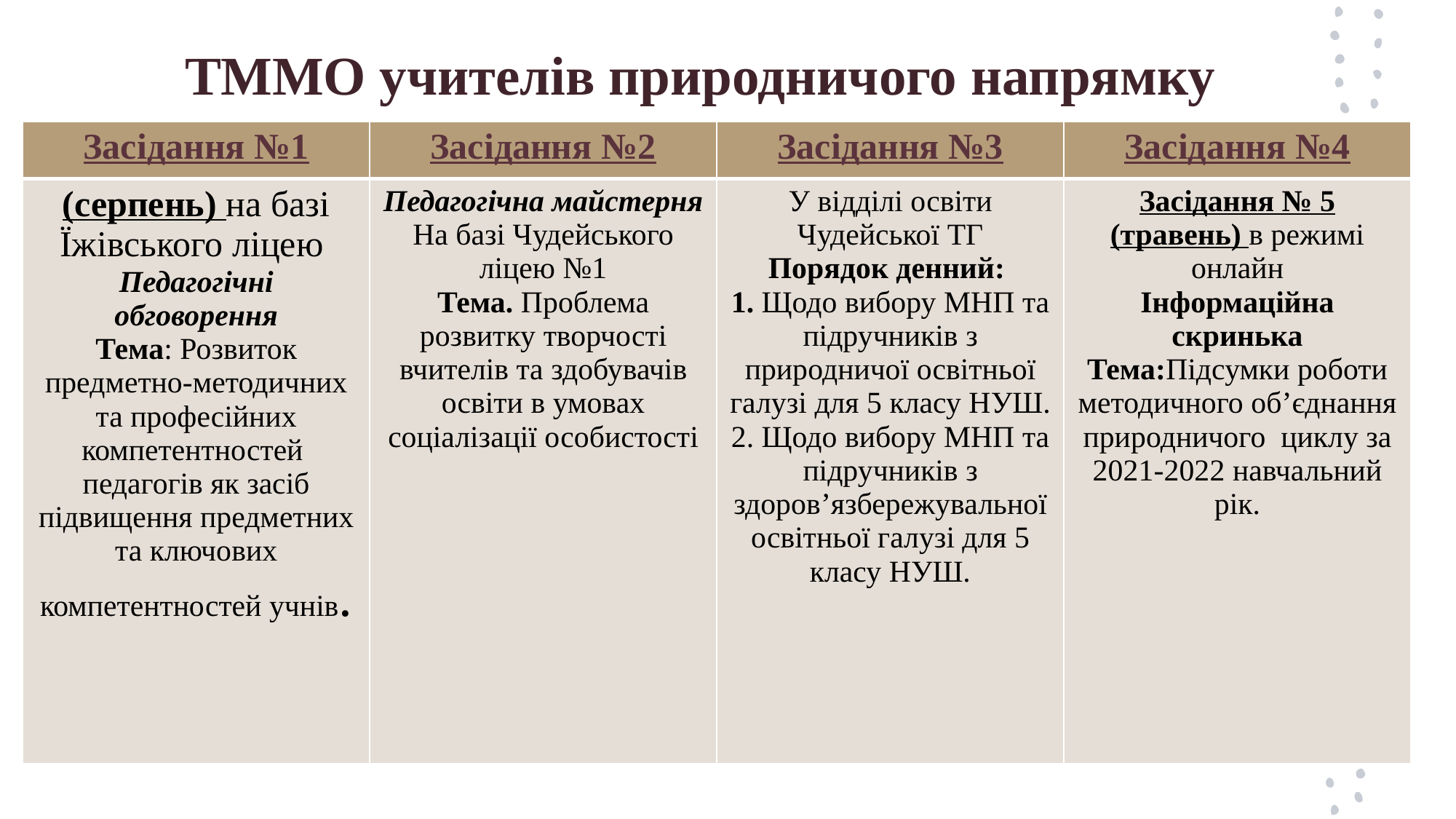

# ТММО учителів природничого напрямку
| Засідання №1 | Засідання №2 | Засідання №3 | Засідання №4 |
| --- | --- | --- | --- |
| (серпень) на базі Їжівського ліцею Педагогічні обговорення Тема: Розвиток предметно-методичних та професійних компетентностей педагогів як засіб підвищення предметних та ключових компетентностей учнів. | Педагогічна майстерня На базі Чудейського ліцею №1 Тема. Проблема розвитку творчості вчителів та здобувачів освіти в умовах соціалізації особистості | У відділі освіти Чудейської ТГ Порядок денний: 1. Щодо вибору МНП та підручників з природничої освітньої галузі для 5 класу НУШ. 2. Щодо вибору МНП та підручників з здоров’язбережувальної освітньої галузі для 5 класу НУШ. | Засідання № 5 (травень) в режимі онлайн Інформаційна скринька Тема:Підсумки роботи методичного об’єднання природничого циклу за 2021-2022 навчальний рік. |